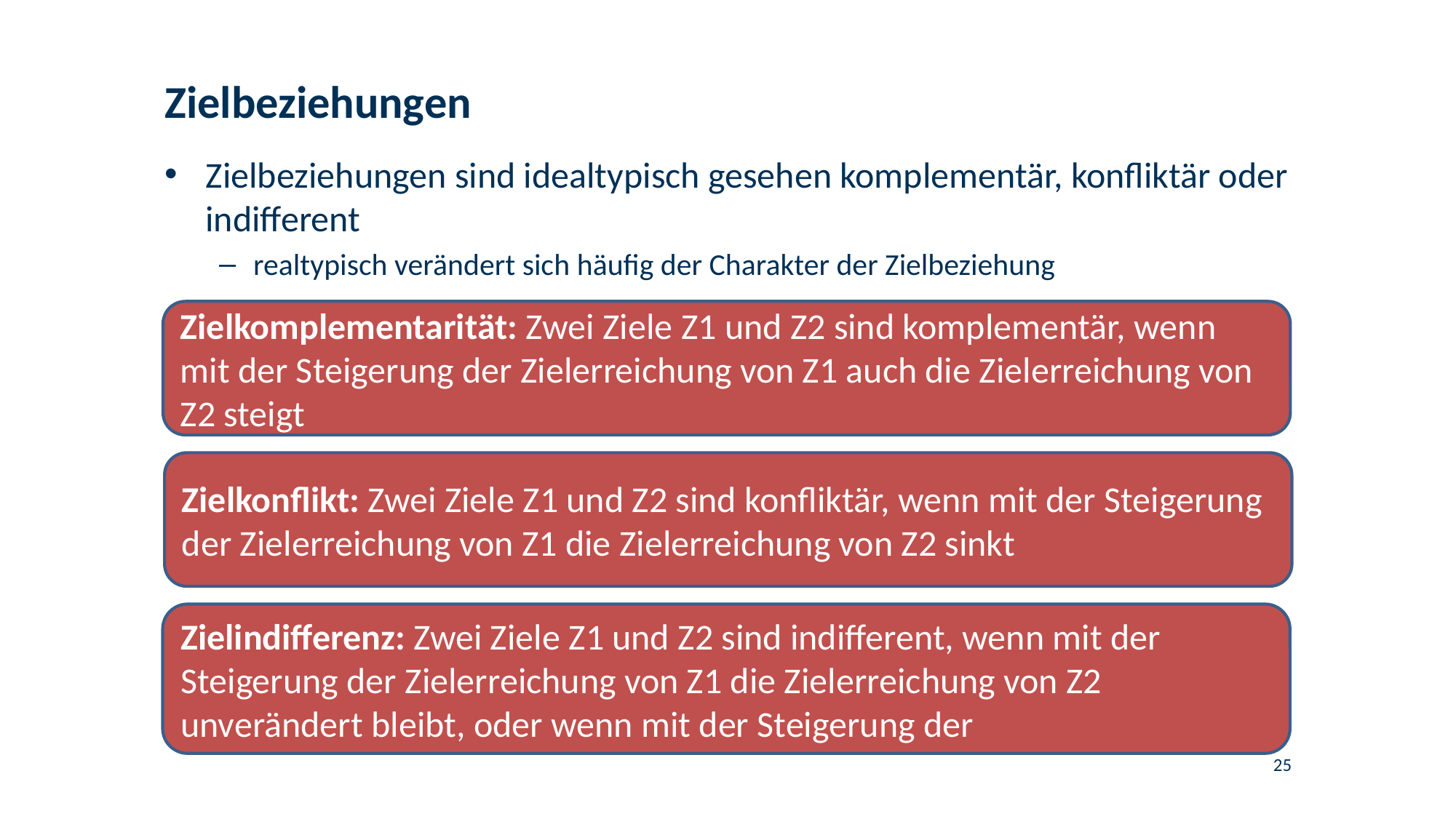

# Zielbeziehungen
Zielbeziehungen sind idealtypisch gesehen komplementär, konfliktär oder indifferent
realtypisch verändert sich häufig der Charakter der Zielbeziehung
Zielkomplementarität: Zwei Ziele Z1 und Z2 sind komplementär, wenn mit der Steigerung der Zielerreichung von Z1 auch die Zielerreichung von Z2 steigt
Zielkonflikt: Zwei Ziele Z1 und Z2 sind konfliktär, wenn mit der Steigerung der Zielerreichung von Z1 die Zielerreichung von Z2 sinkt
Zielindifferenz: Zwei Ziele Z1 und Z2 sind indifferent, wenn mit der Steigerung der Zielerreichung von Z1 die Zielerreichung von Z2 unverändert bleibt, oder wenn mit der Steigerung der
25